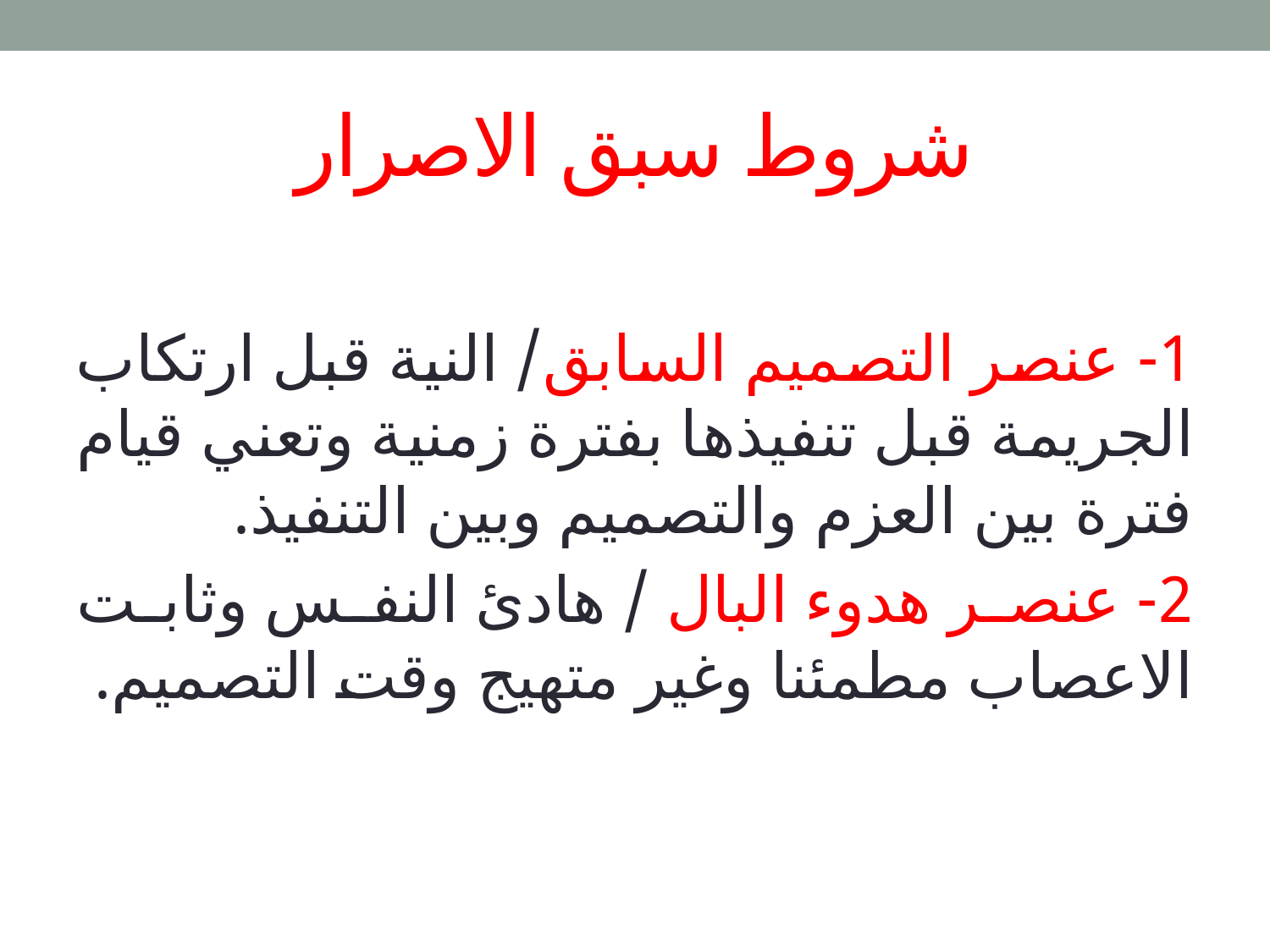

# شروط سبق الاصرار

1- عنصر التصميم السابق/ النية قبل ارتكاب الجريمة قبل تنفيذها بفترة زمنية وتعني قيام فترة بين العزم والتصميم وبين التنفيذ.
2- عنصر هدوء البال / هادئ النفس وثابت الاعصاب مطمئنا وغير متهيج وقت التصميم.